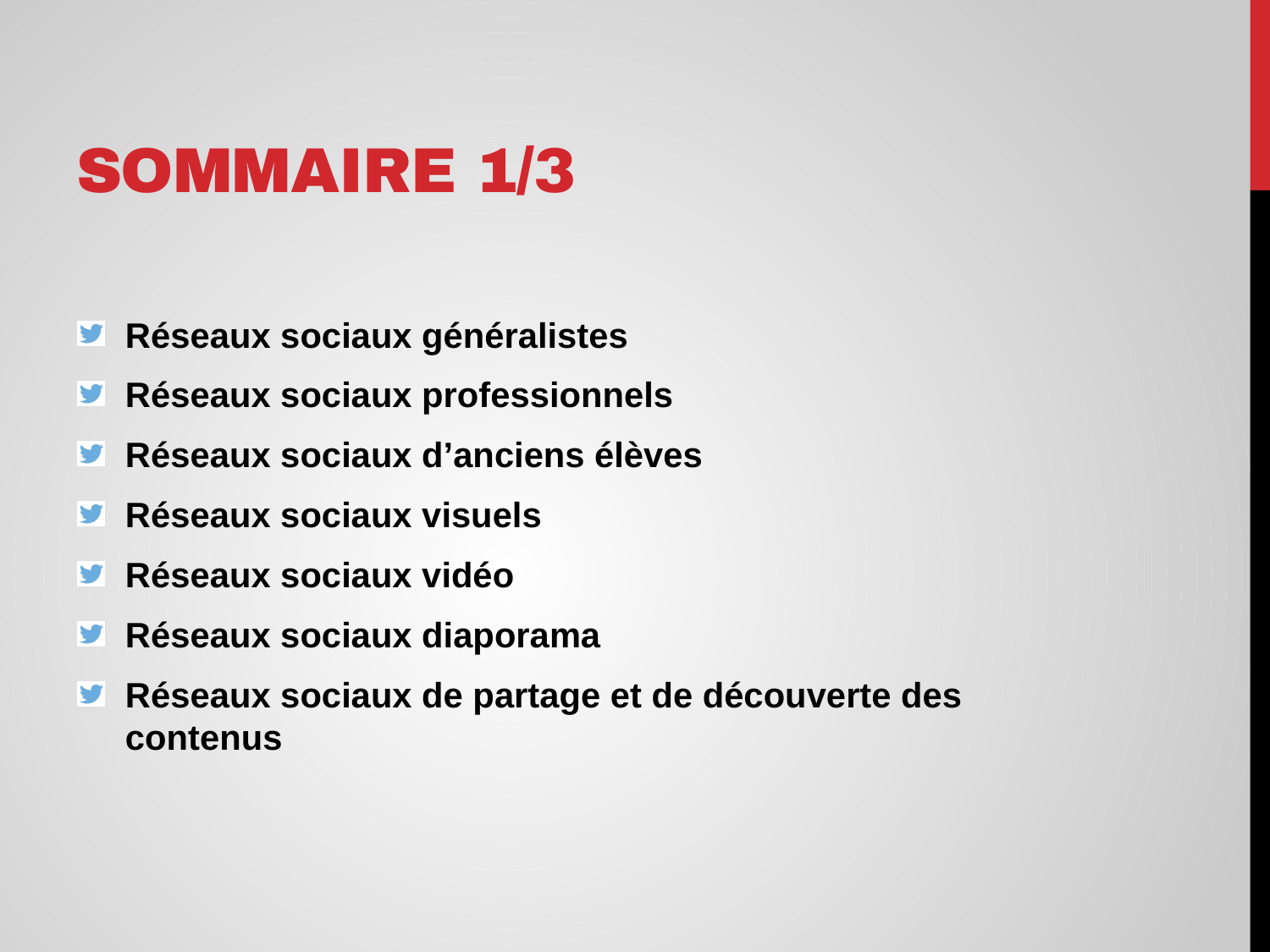

# Sommaire 1/3
Réseaux sociaux généralistes
Réseaux sociaux professionnels
Réseaux sociaux d’anciens élèves
Réseaux sociaux visuels
Réseaux sociaux vidéo
Réseaux sociaux diaporama
Réseaux sociaux de partage et de découverte des contenus